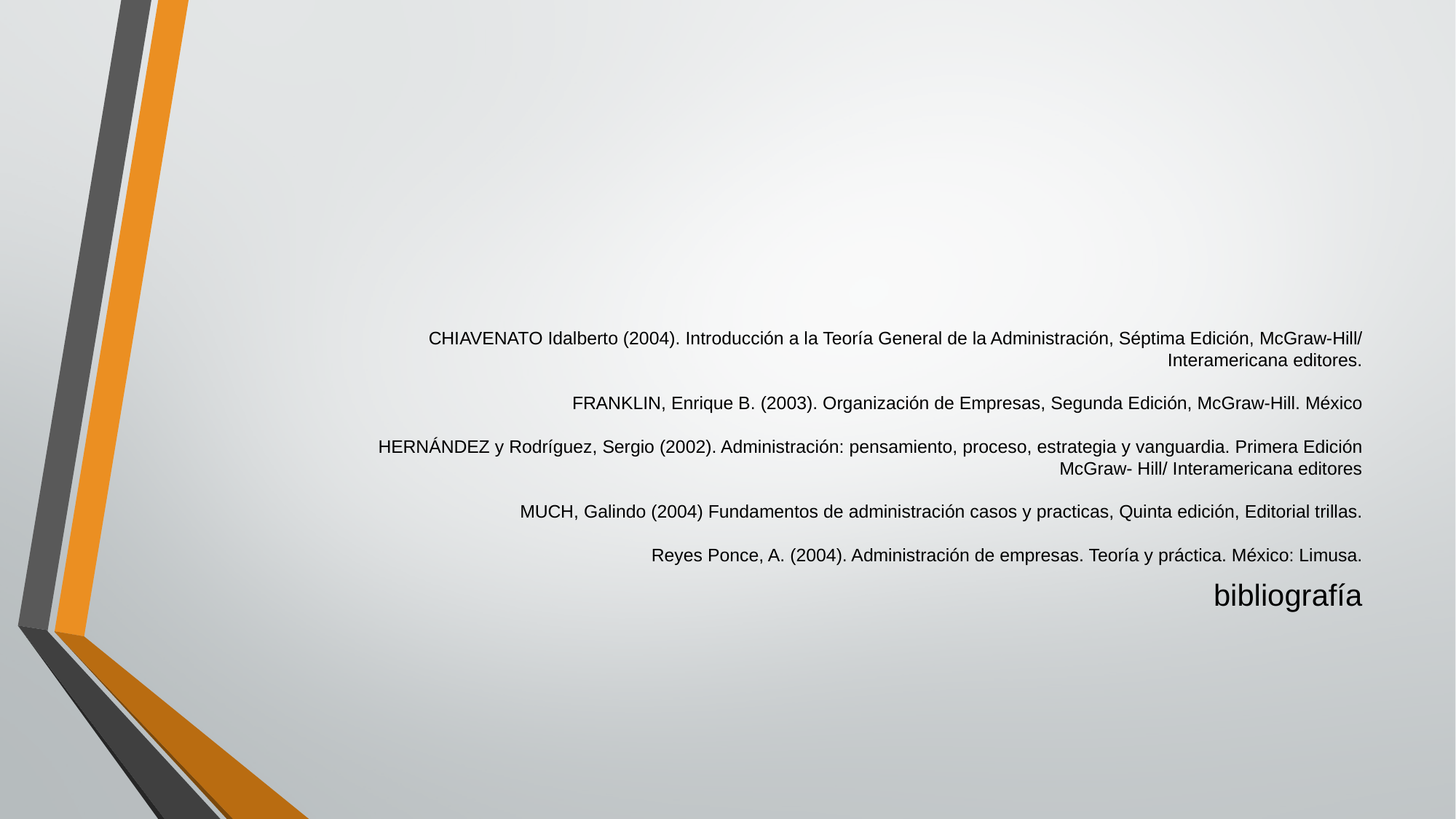

# CHIAVENATO Idalberto (2004). Introducción a la Teoría General de la Administración, Séptima Edición, McGraw-Hill/ Interamericana editores. FRANKLIN, Enrique B. (2003). Organización de Empresas, Segunda Edición, McGraw-Hill. México HERNÁNDEZ y Rodríguez, Sergio (2002). Administración: pensamiento, proceso, estrategia y vanguardia. Primera Edición McGraw- Hill/ Interamericana editores MUCH, Galindo (2004) Fundamentos de administración casos y practicas, Quinta edición, Editorial trillas. Reyes Ponce, A. (2004). Administración de empresas. Teoría y práctica. México: Limusa.
bibliografía